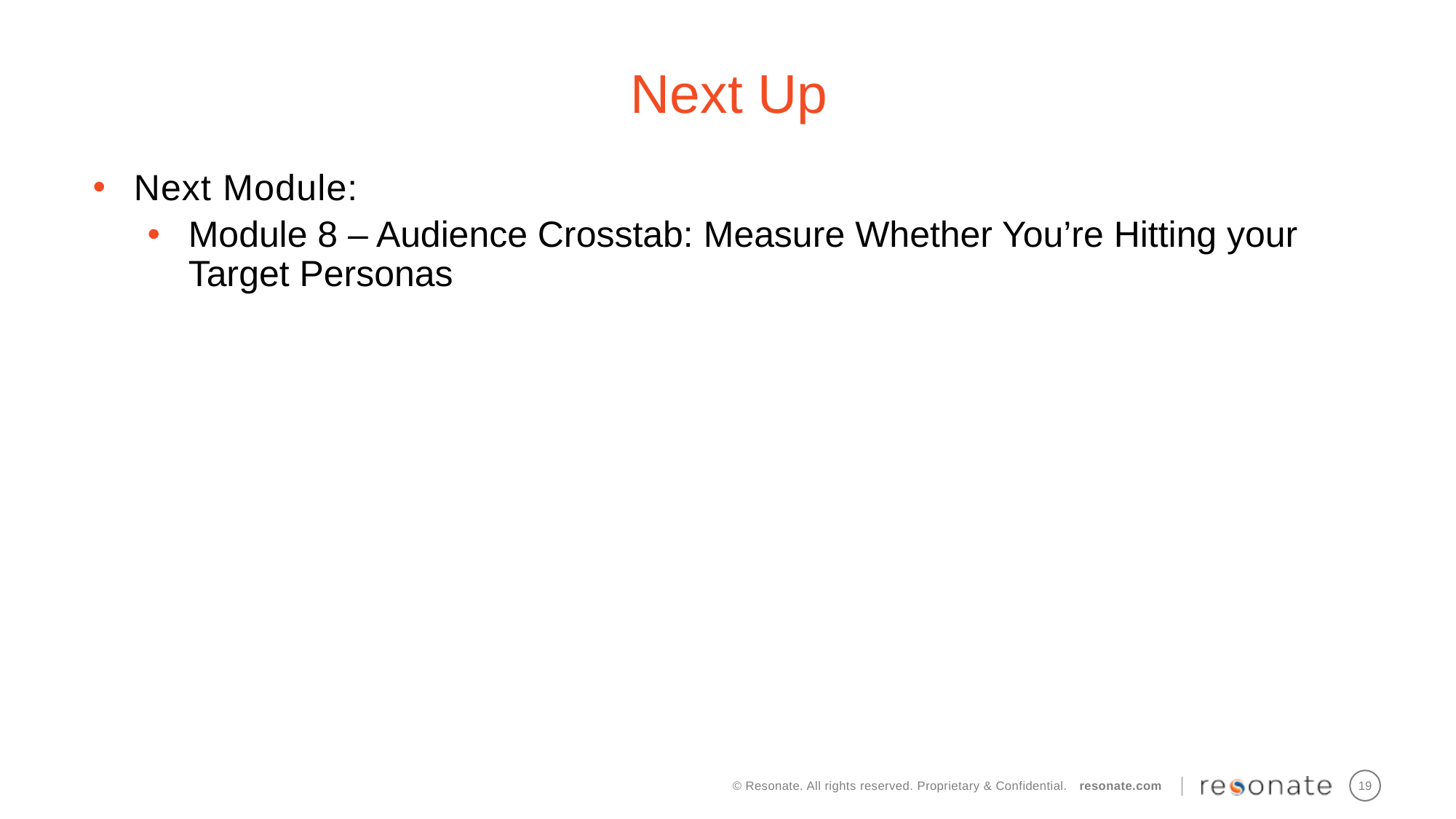

Next Up
Next Module:
Module 8 – Audience Crosstab: Measure Whether You’re Hitting your Target Personas